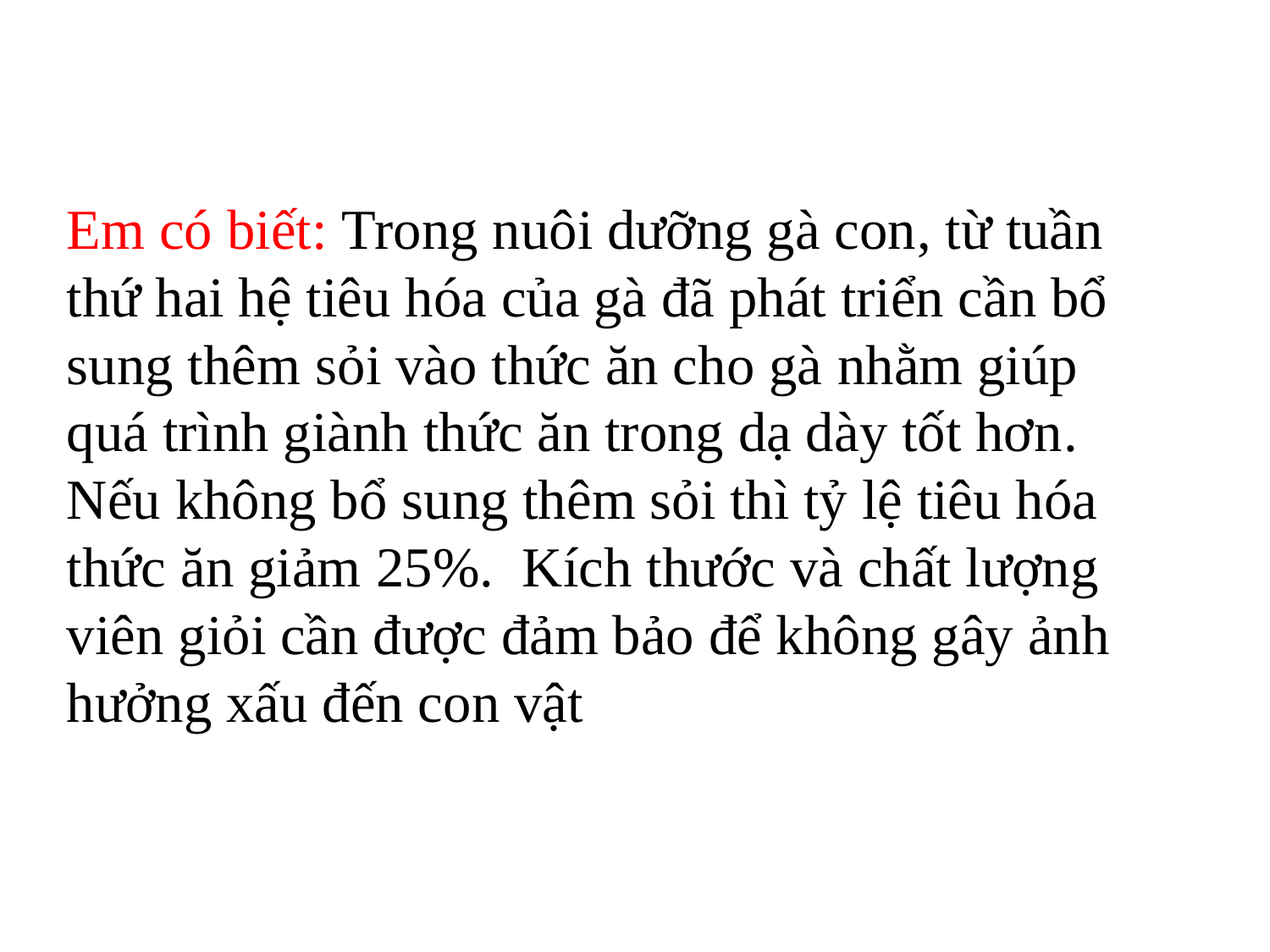

Em có biết: Trong nuôi dưỡng gà con, từ tuần thứ hai hệ tiêu hóa của gà đã phát triển cần bổ sung thêm sỏi vào thức ăn cho gà nhằm giúp quá trình giành thức ăn trong dạ dày tốt hơn. Nếu không bổ sung thêm sỏi thì tỷ lệ tiêu hóa thức ăn giảm 25%.  Kích thước và chất lượng viên giỏi cần được đảm bảo để không gây ảnh hưởng xấu đến con vật